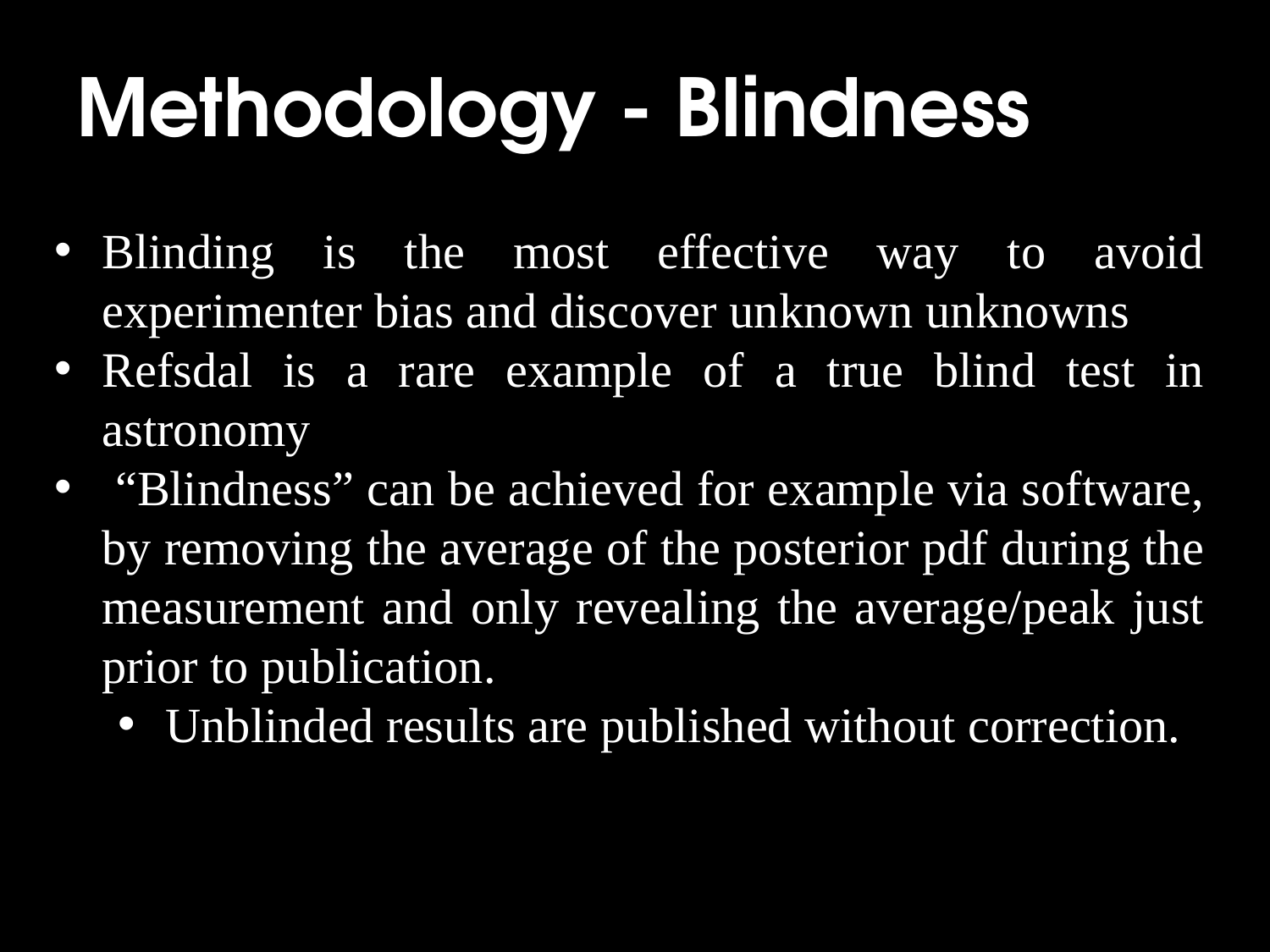

# Methodology - Blindness
Blinding is the most effective way to avoid experimenter bias and discover unknown unknowns
Refsdal is a rare example of a true blind test in astronomy
 “Blindness” can be achieved for example via software, by removing the average of the posterior pdf during the measurement and only revealing the average/peak just prior to publication.
Unblinded results are published without correction.